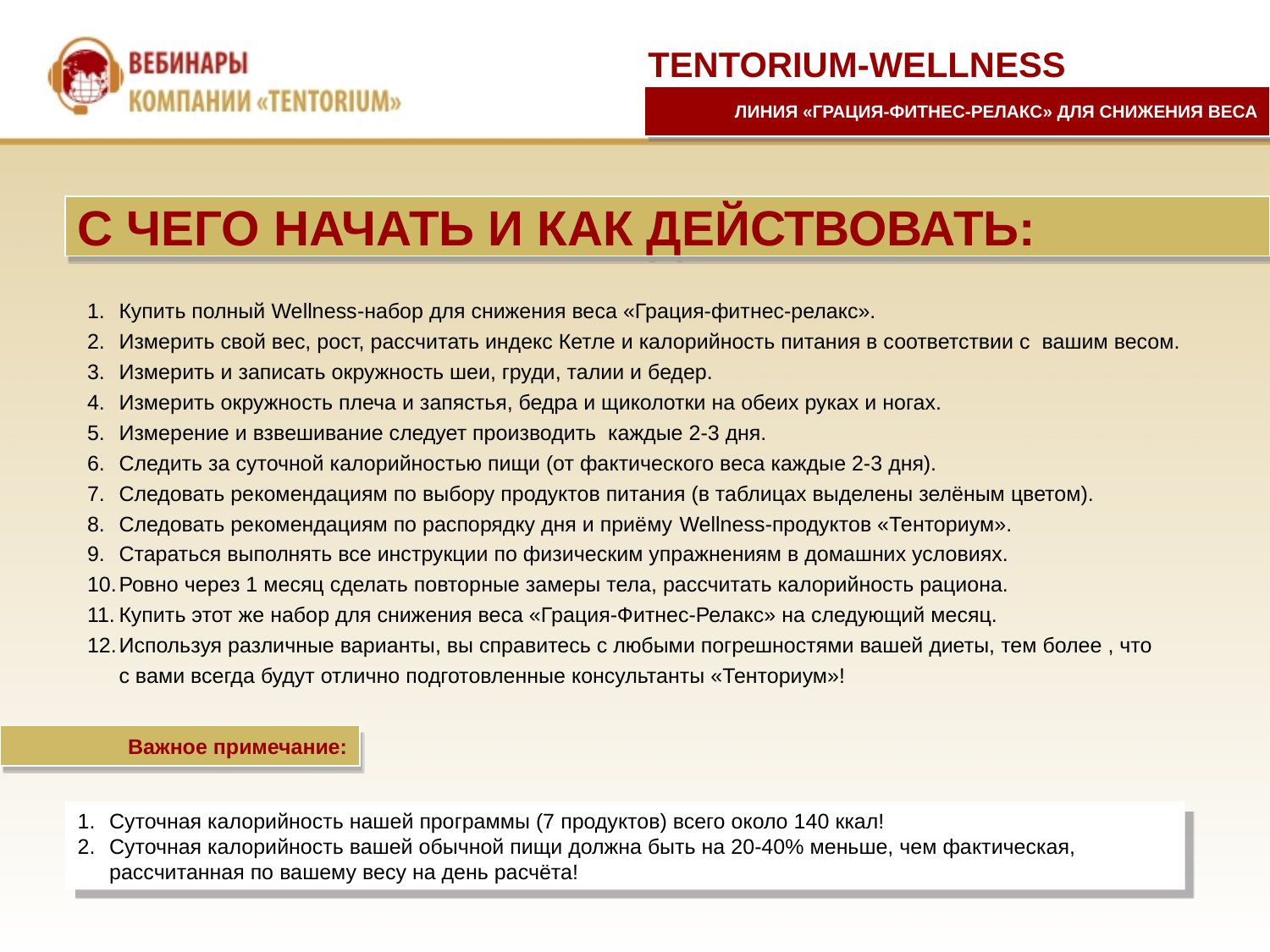

TENTORIUM-WELLNESS
ЛИНИЯ «ГРАЦИЯ-ФИТНЕС-РЕЛАКС» ДЛЯ СНИЖЕНИЯ ВЕСА
С ЧЕГО НАЧАТЬ И КАК ДЕЙСТВОВАТЬ:
Купить полный Wellness-набор для снижения веса «Грация-фитнес-релакс».
Измерить свой вес, рост, рассчитать индекс Кетле и калорийность питания в соответствии с  вашим весом.
Измерить и записать окружность шеи, груди, талии и бедер.
Измерить окружность плеча и запястья, бедра и щиколотки на обеих руках и ногах.
Измерение и взвешивание следует производить  каждые 2-3 дня.
Следить за суточной калорийностью пищи (от фактического веса каждые 2-3 дня).
Следовать рекомендациям по выбору продуктов питания (в таблицах выделены зелёным цветом).
Следовать рекомендациям по распорядку дня и приёму Wellness-продуктов «Тенториум».
Стараться выполнять все инструкции по физическим упражнениям в домашних условиях.
Ровно через 1 месяц сделать повторные замеры тела, рассчитать калорийность рациона.
Купить этот же набор для снижения веса «Грация-Фитнес-Релакс» на следующий месяц.
Используя различные варианты, вы справитесь с любыми погрешностями вашей диеты, тем более , что
	с вами всегда будут отлично подготовленные консультанты «Тенториум»!
Важное примечание:
Суточная калорийность нашей программы (7 продуктов) всего около 140 ккал!
Суточная калорийность вашей обычной пищи должна быть на 20-40% меньше, чем фактическая, рассчитанная по вашему весу на день расчёта!